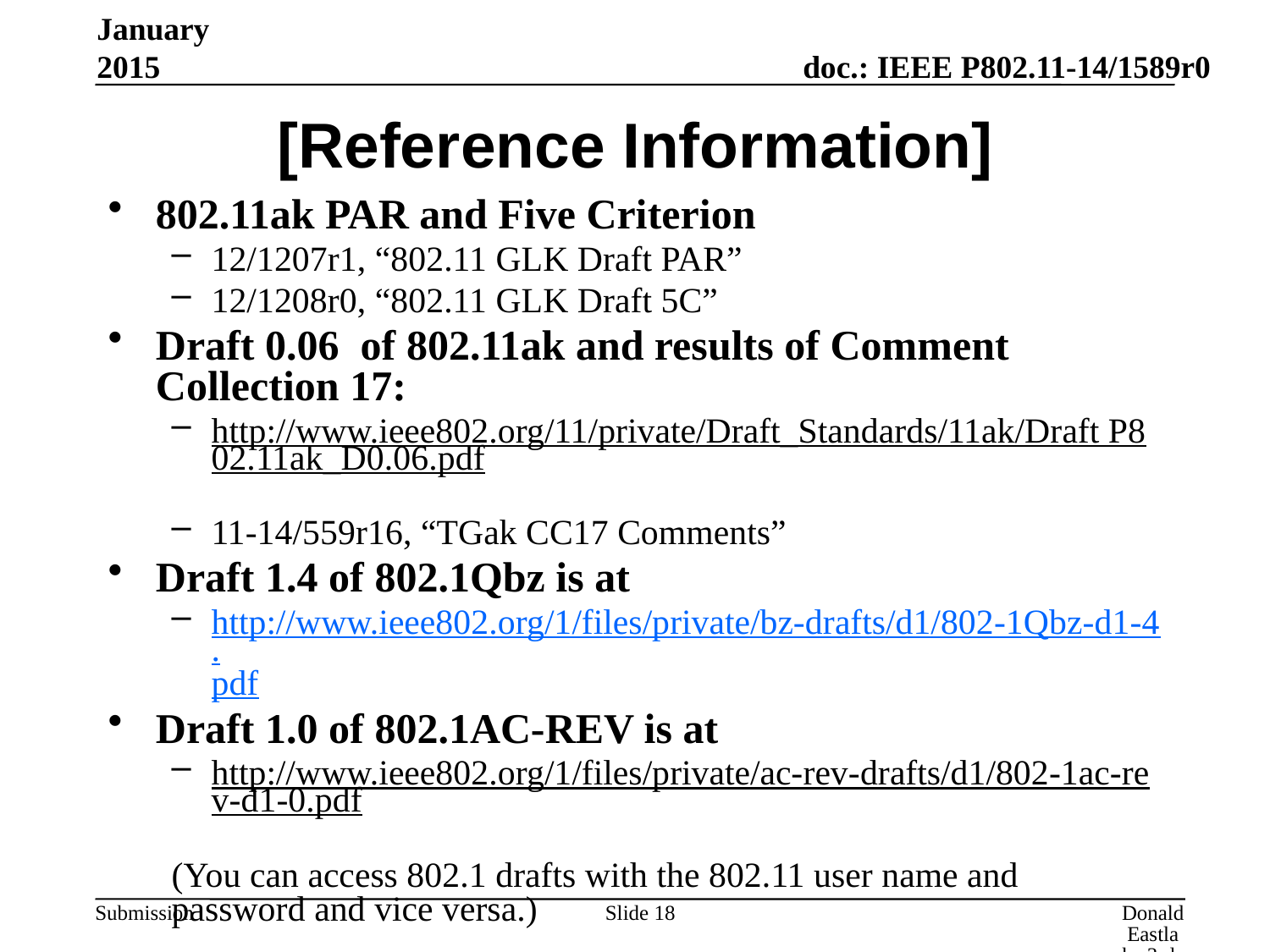

January 2015
# [Reference Information]
802.11ak PAR and Five Criterion
12/1207r1, “802.11 GLK Draft PAR”
12/1208r0, “802.11 GLK Draft 5C”
Draft 0.06  of 802.11ak and results of Comment Collection 17:
http://www.ieee802.org/11/private/Draft_Standards/11ak/Draft P802.11ak_D0.06.pdf
11-14/559r16, “TGak CC17 Comments”
Draft 1.4 of 802.1Qbz is at
http://www.ieee802.org/1/files/private/bz-drafts/d1/802-1Qbz-d1-4.pdf
Draft 1.0 of 802.1AC-REV is at
http://www.ieee802.org/1/files/private/ac-rev-drafts/d1/802-1ac-rev-d1-0.pdf
(You can access 802.1 drafts with the 802.11 user name and password and vice versa.)
Slide 18
Donald Eastlake 3rd, Huawei Technologies